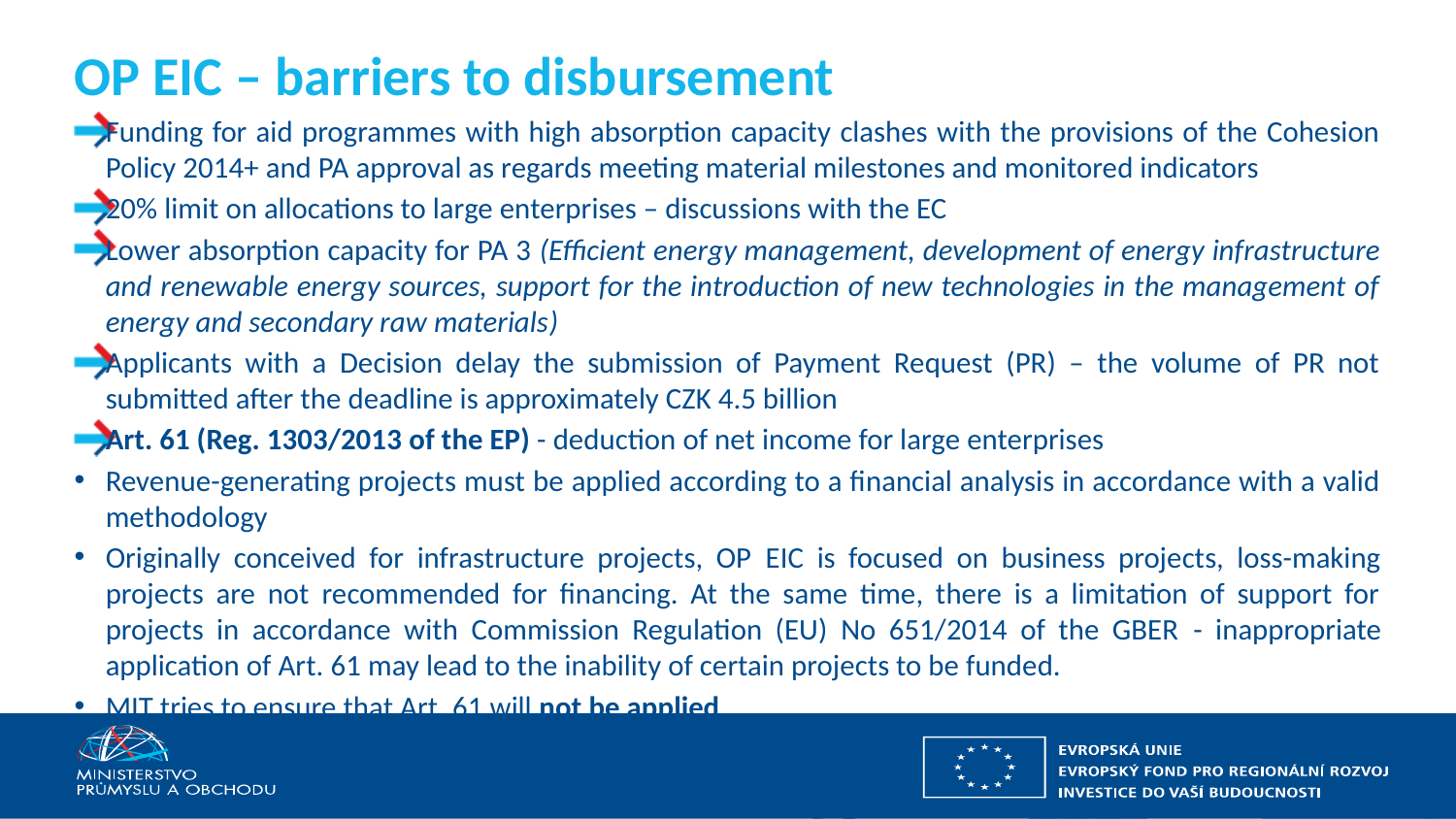

# OP EIC – barriers to disbursement
Funding for aid programmes with high absorption capacity clashes with the provisions of the Cohesion Policy 2014+ and PA approval as regards meeting material milestones and monitored indicators
20% limit on allocations to large enterprises – discussions with the EC
Lower absorption capacity for PA 3 (Efficient energy management, development of energy infrastructure and renewable energy sources, support for the introduction of new technologies in the management of energy and secondary raw materials)
Applicants with a Decision delay the submission of Payment Request (PR) – the volume of PR not submitted after the deadline is approximately CZK 4.5 billion
Art. 61 (Reg. 1303/2013 of the EP) - deduction of net income for large enterprises
Revenue-generating projects must be applied according to a financial analysis in accordance with a valid methodology
Originally conceived for infrastructure projects, OP EIC is focused on business projects, loss-making projects are not recommended for financing. At the same time, there is a limitation of support for projects in accordance with Commission Regulation (EU) No 651/2014 of the GBER - inappropriate application of Art. 61 may lead to the inability of certain projects to be funded.
MIT tries to ensure that Art. 61 will not be applied